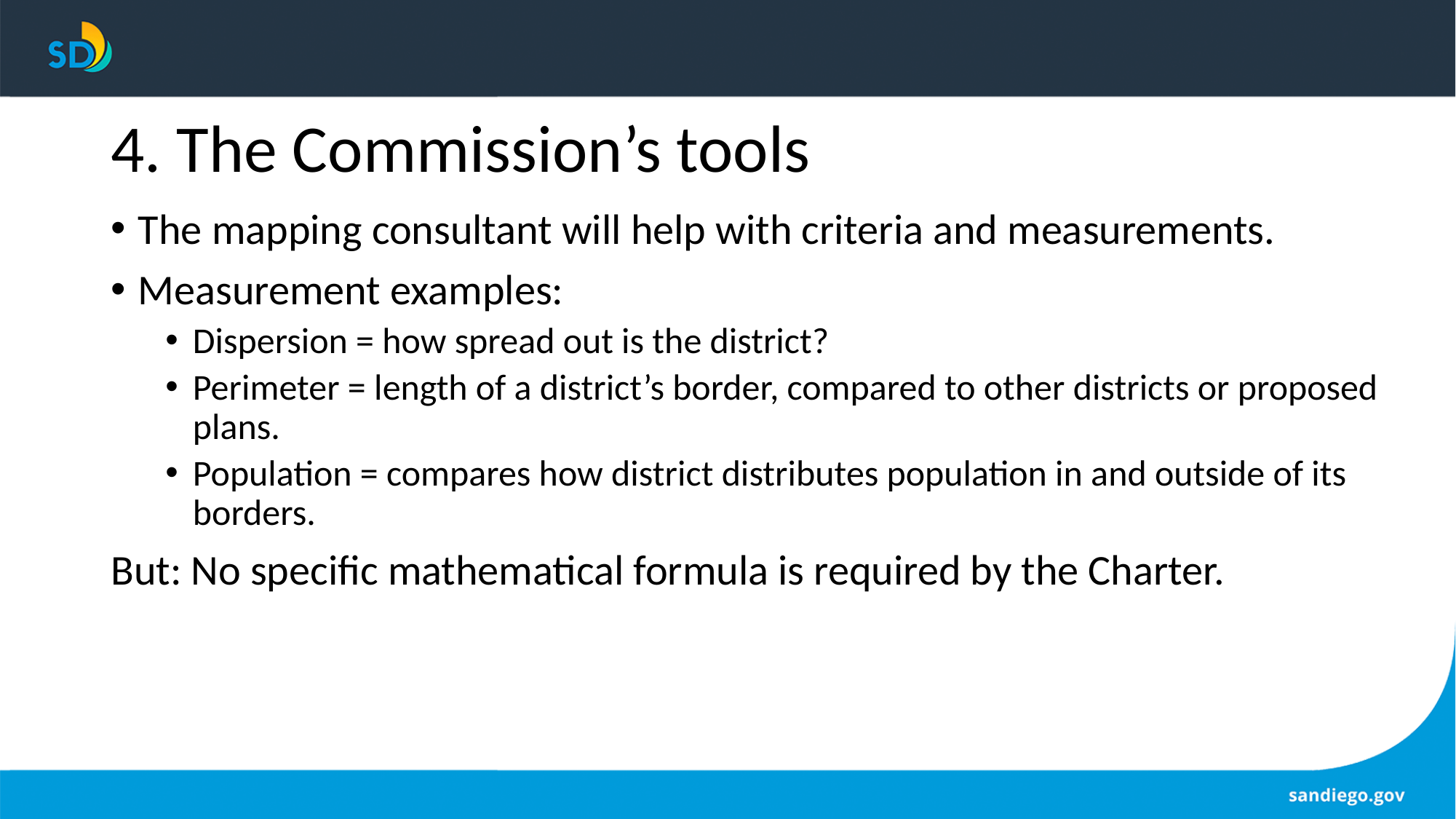

# 4. The Commission’s tools
The mapping consultant will help with criteria and measurements.
Measurement examples:
Dispersion = how spread out is the district?
Perimeter = length of a district’s border, compared to other districts or proposed plans.
Population = compares how district distributes population in and outside of its borders.
But: No specific mathematical formula is required by the Charter.